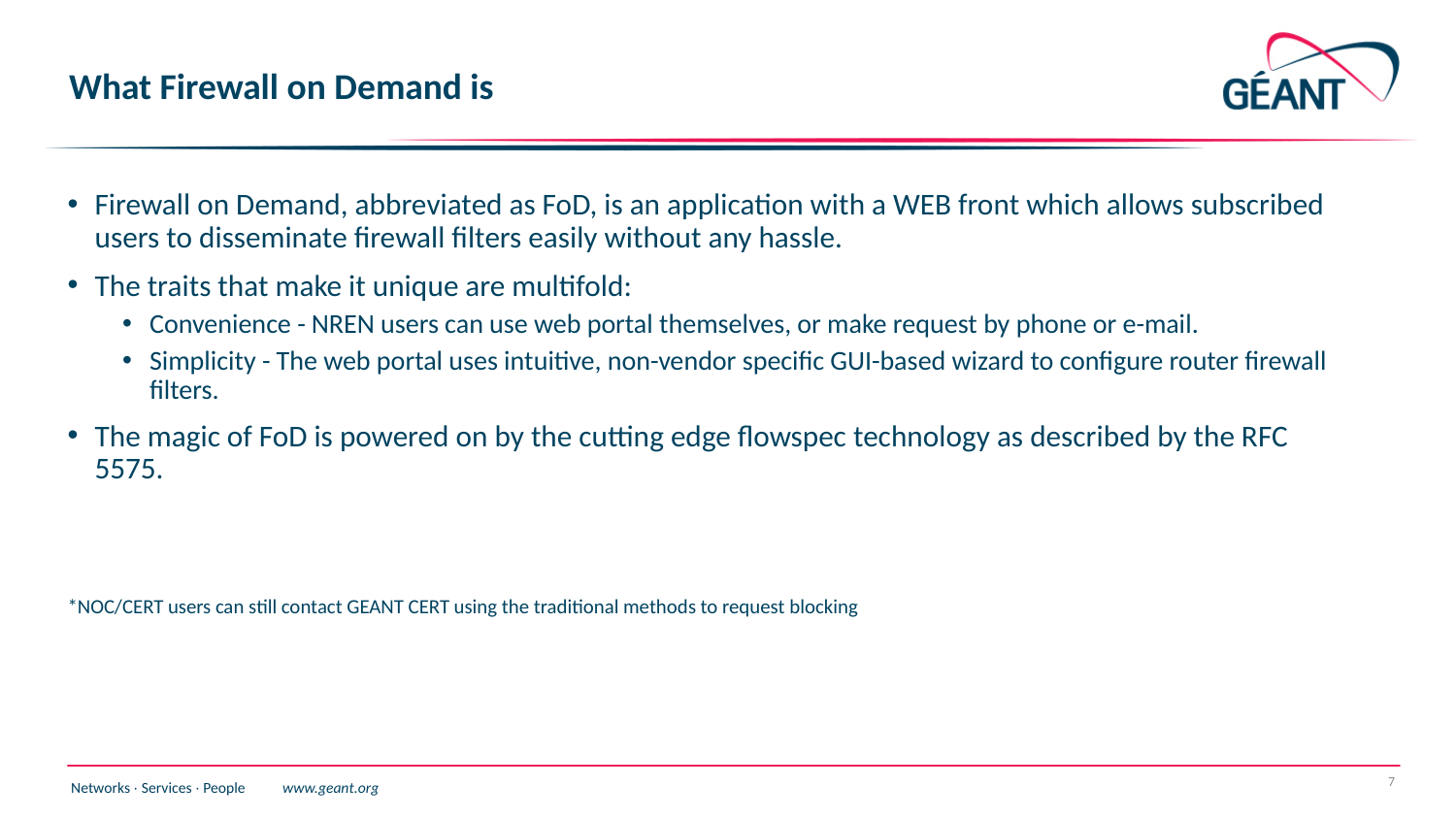

# What Firewall on Demand is
Firewall on Demand, abbreviated as FoD, is an application with a WEB front which allows subscribed users to disseminate firewall filters easily without any hassle.
The traits that make it unique are multifold:
Convenience - NREN users can use web portal themselves, or make request by phone or e-mail.
Simplicity - The web portal uses intuitive, non-vendor specific GUI-based wizard to configure router firewall filters.
The magic of FoD is powered on by the cutting edge flowspec technology as described by the RFC 5575.

*NOC/CERT users can still contact GEANT CERT using the traditional methods to request blocking
7